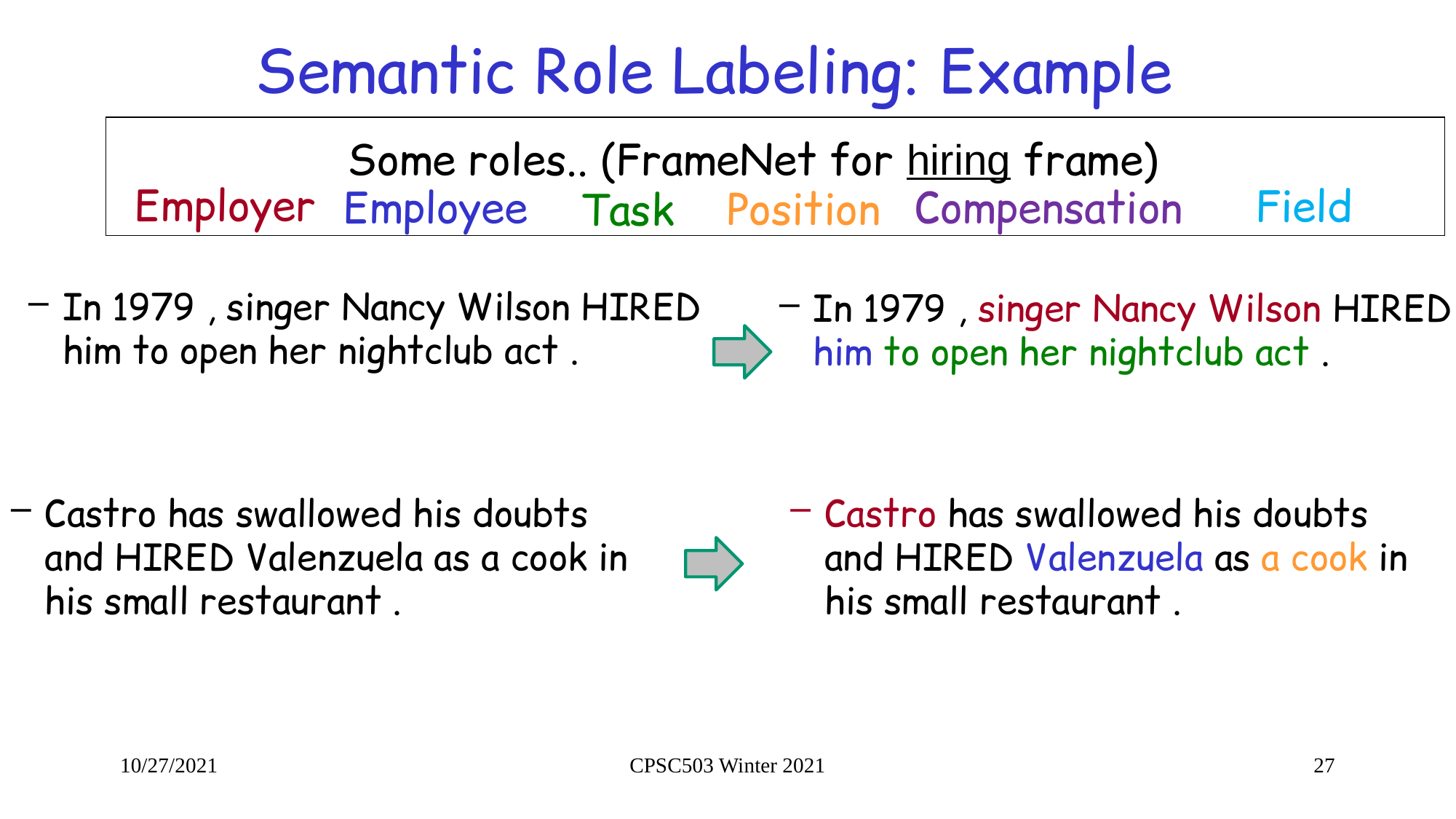

# Semantic Role Labeling: Example

Some roles.. (FrameNet for hiring frame)
Employer
Field
Employee
Compensation
Position
Task

In 1979 , singer Nancy Wilson HIRED him to open her nightclub act .
In 1979 , singer Nancy Wilson HIRED him to open her nightclub act .

Castro has swallowed his doubts and HIRED Valenzuela as a cook in his small restaurant .
Castro has swallowed his doubts and HIRED Valenzuela as a cook in his small restaurant .

10/27/2021
CPSC503 Winter 2021
27